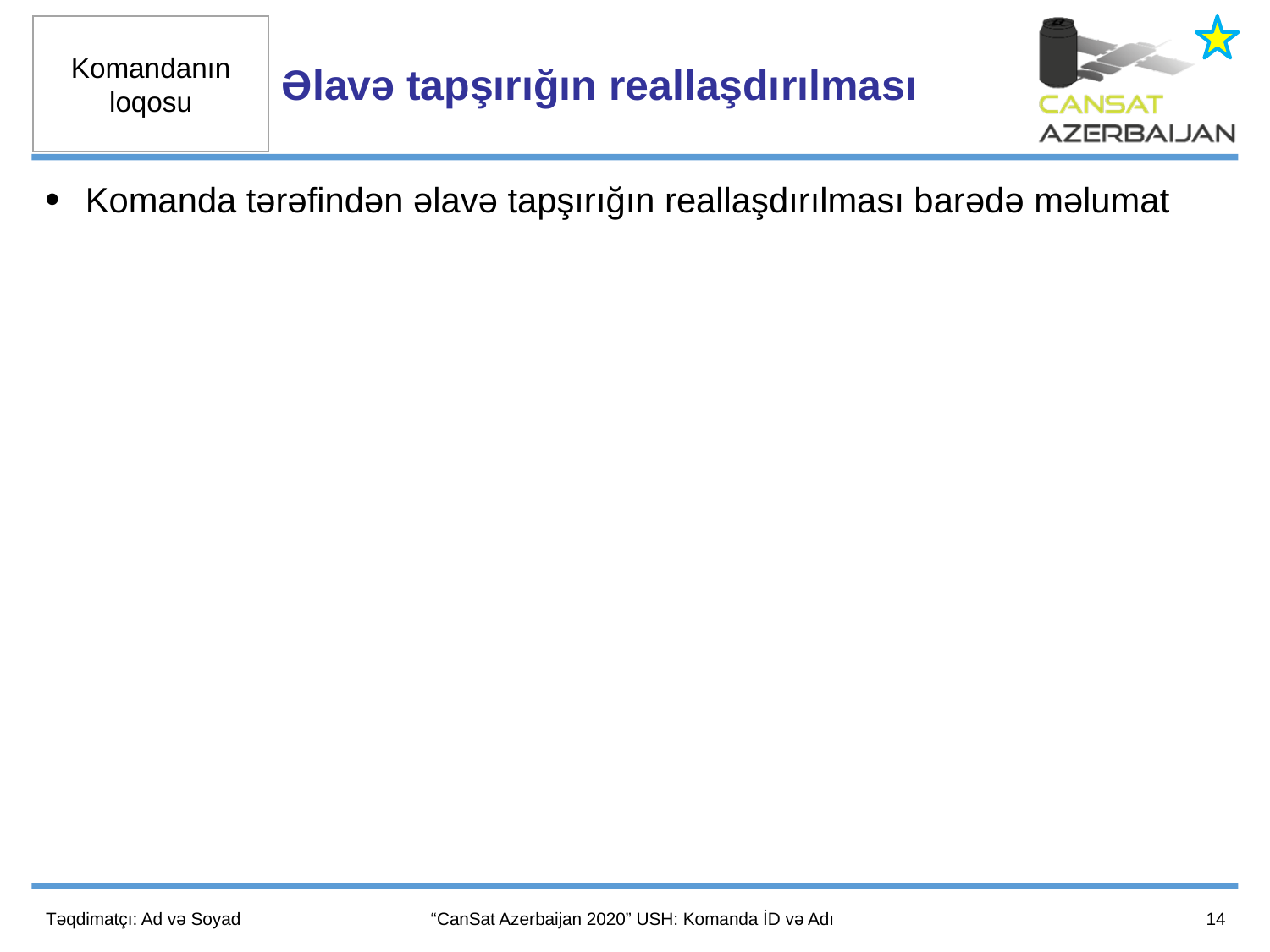

Əlavə tapşırığın reallaşdırılması
Komanda tərəfindən əlavə tapşırığın reallaşdırılması barədə məlumat
14
Təqdimatçı: Ad və Soyad
“CanSat Azerbaijan 2020” USH: Komanda İD və Adı